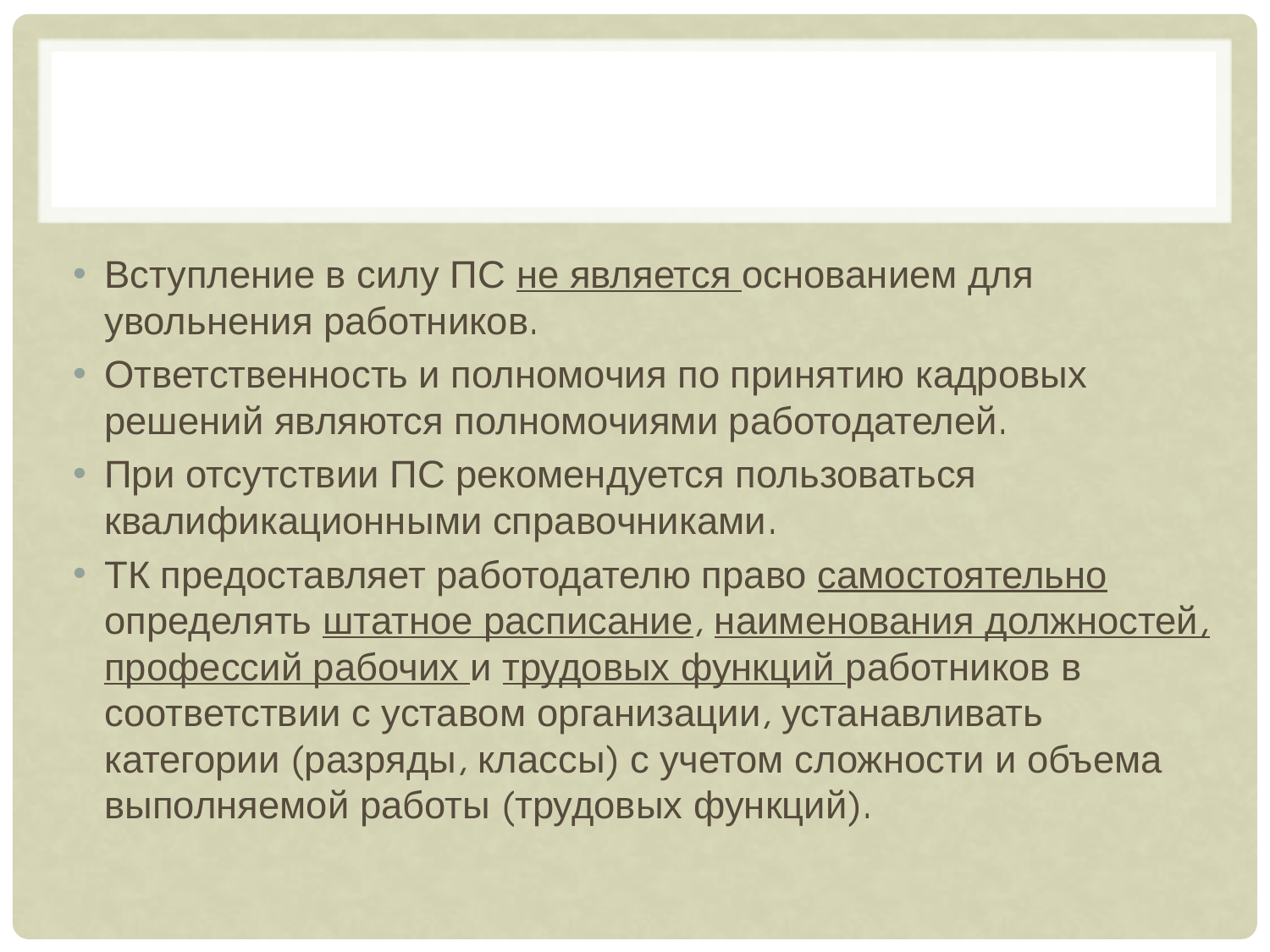

#
Вступление в силу ПС не является основанием для увольнения работников.
Ответственность и полномочия по принятию кадровых решений являются полномочиями работодателей.
При отсутствии ПС рекомендуется пользоваться квалификационными справочниками.
ТК предоставляет работодателю право самостоятельно определять штатное расписание, наименования должностей, профессий рабочих и трудовых функций работников в соответствии с уставом организации, устанавливать категории (разряды, классы) с учетом сложности и объема выполняемой работы (трудовых функций).